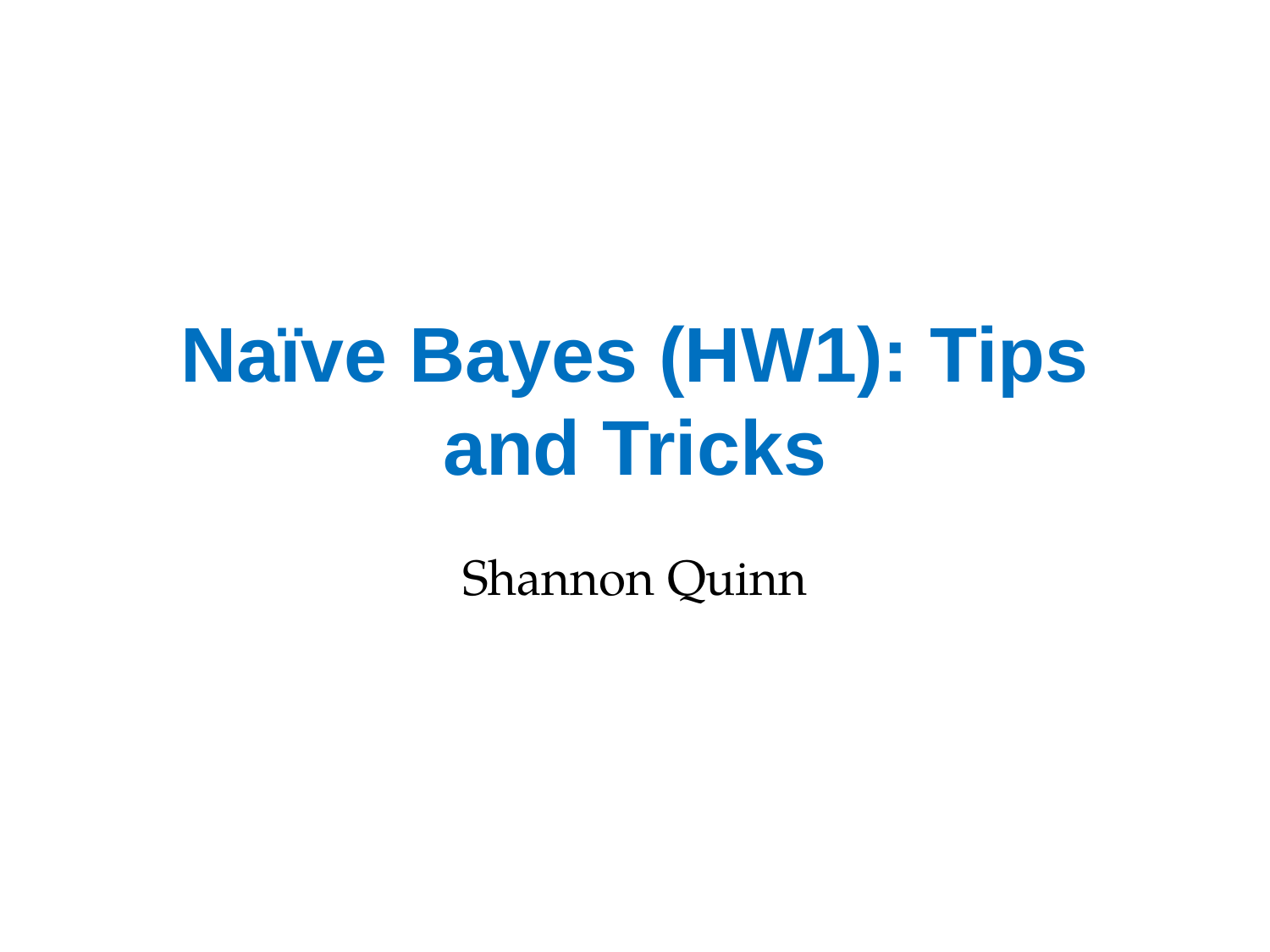

# Naïve Bayes (HW1): Tips and Tricks
Shannon Quinn